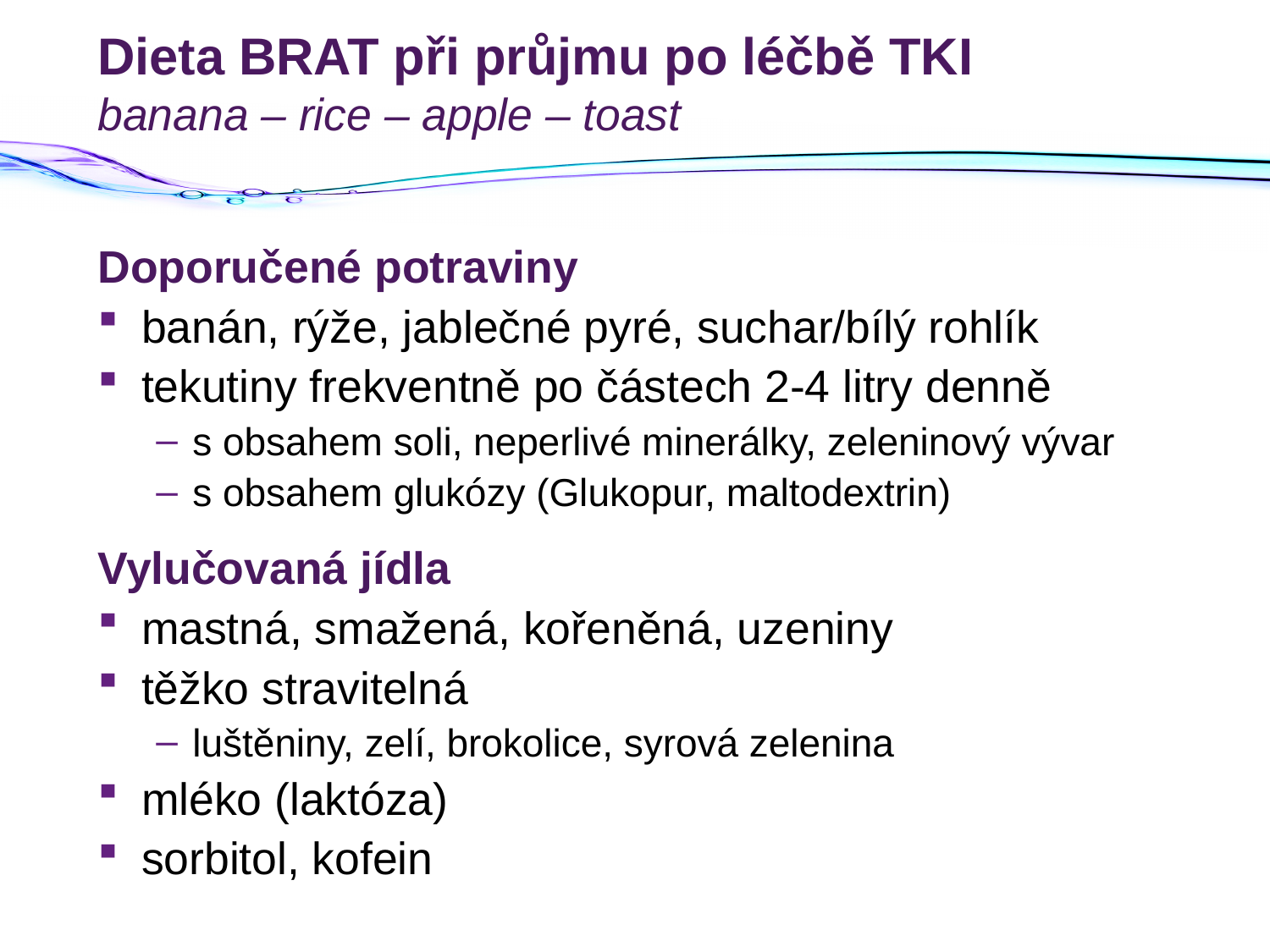

# Dieta BRAT při průjmu po léčbě TKI banana – rice – apple – toast
Doporučené potraviny
banán, rýže, jablečné pyré, suchar/bílý rohlík
tekutiny frekventně po částech 2-4 litry denně
s obsahem soli, neperlivé minerálky, zeleninový vývar
s obsahem glukózy (Glukopur, maltodextrin)
Vylučovaná jídla
mastná, smažená, kořeněná, uzeniny
těžko stravitelná
luštěniny, zelí, brokolice, syrová zelenina
mléko (laktóza)
sorbitol, kofein